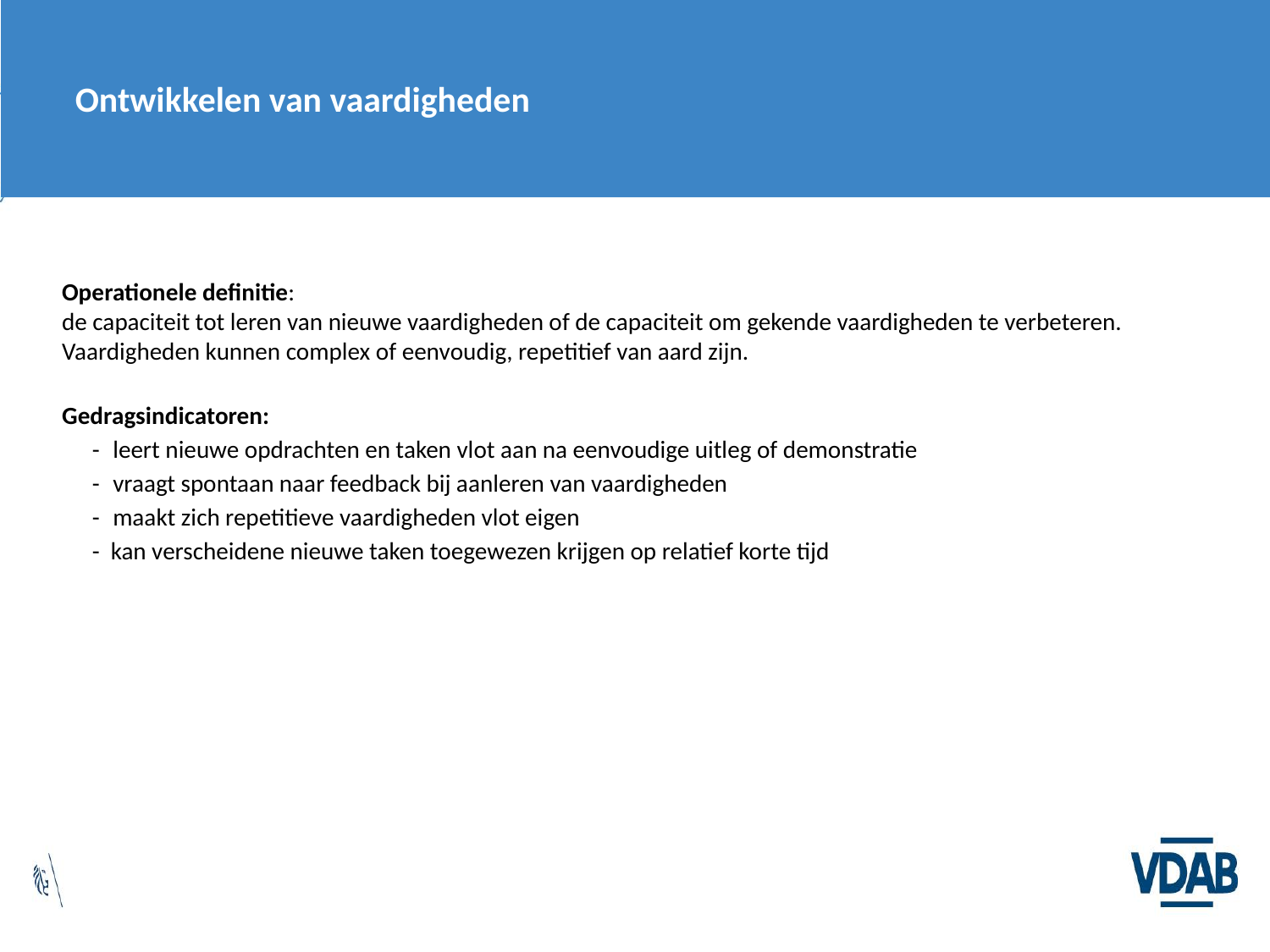

Ontwikkelen van vaardigheden
Operationele definitie:
de capaciteit tot leren van nieuwe vaardigheden of de capaciteit om gekende vaardigheden te verbeteren. Vaardigheden kunnen complex of eenvoudig, repetitief van aard zijn.

Gedragsindicatoren:
-   leert nieuwe opdrachten en taken vlot aan na eenvoudige uitleg of demonstratie
-   vraagt spontaan naar feedback bij aanleren van vaardigheden
-   maakt zich repetitieve vaardigheden vlot eigen
-  kan verscheidene nieuwe taken toegewezen krijgen op relatief korte tijd